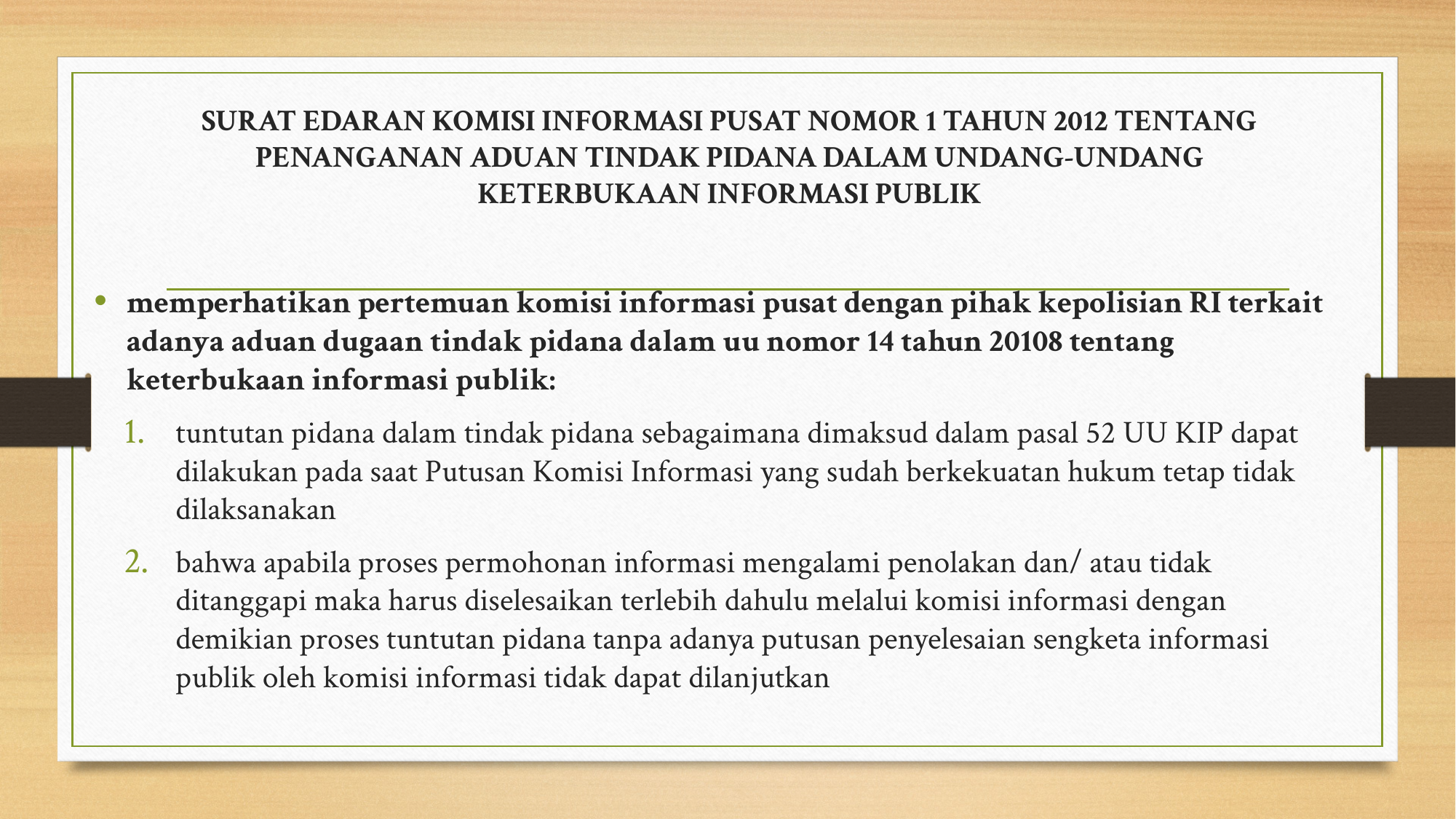

# SURAT EDARAN KOMISI INFORMASI PUSAT NOMOR 1 TAHUN 2012 TENTANG PENANGANAN ADUAN TINDAK PIDANA DALAM UNDANG-UNDANG KETERBUKAAN INFORMASI PUBLIK
memperhatikan pertemuan komisi informasi pusat dengan pihak kepolisian RI terkait adanya aduan dugaan tindak pidana dalam uu nomor 14 tahun 20108 tentang keterbukaan informasi publik:
tuntutan pidana dalam tindak pidana sebagaimana dimaksud dalam pasal 52 UU KIP dapat dilakukan pada saat Putusan Komisi Informasi yang sudah berkekuatan hukum tetap tidak dilaksanakan
bahwa apabila proses permohonan informasi mengalami penolakan dan/ atau tidak ditanggapi maka harus diselesaikan terlebih dahulu melalui komisi informasi dengan demikian proses tuntutan pidana tanpa adanya putusan penyelesaian sengketa informasi publik oleh komisi informasi tidak dapat dilanjutkan